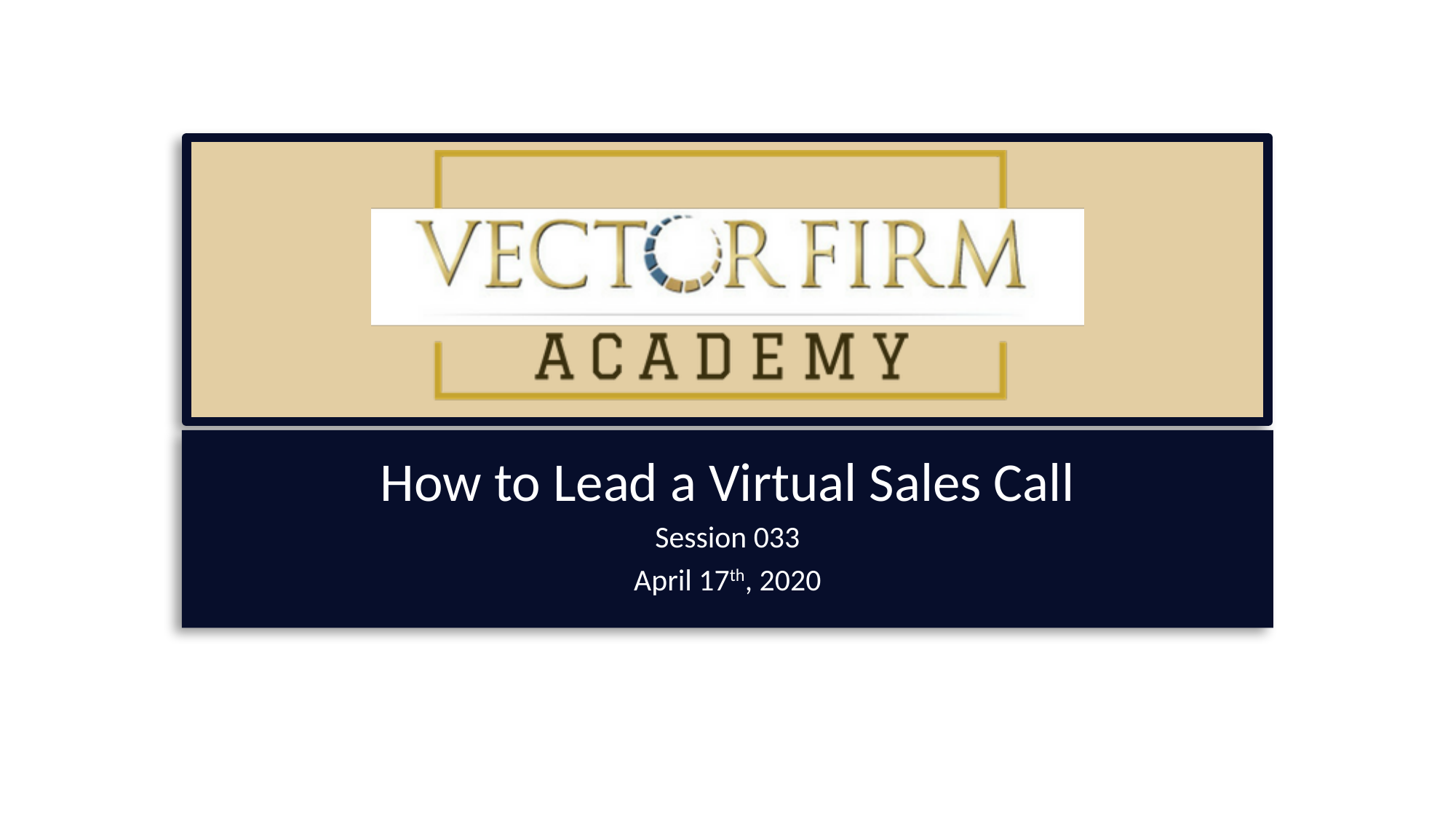

How to Lead a Virtual Sales Call
Session 033
April 17th, 2020